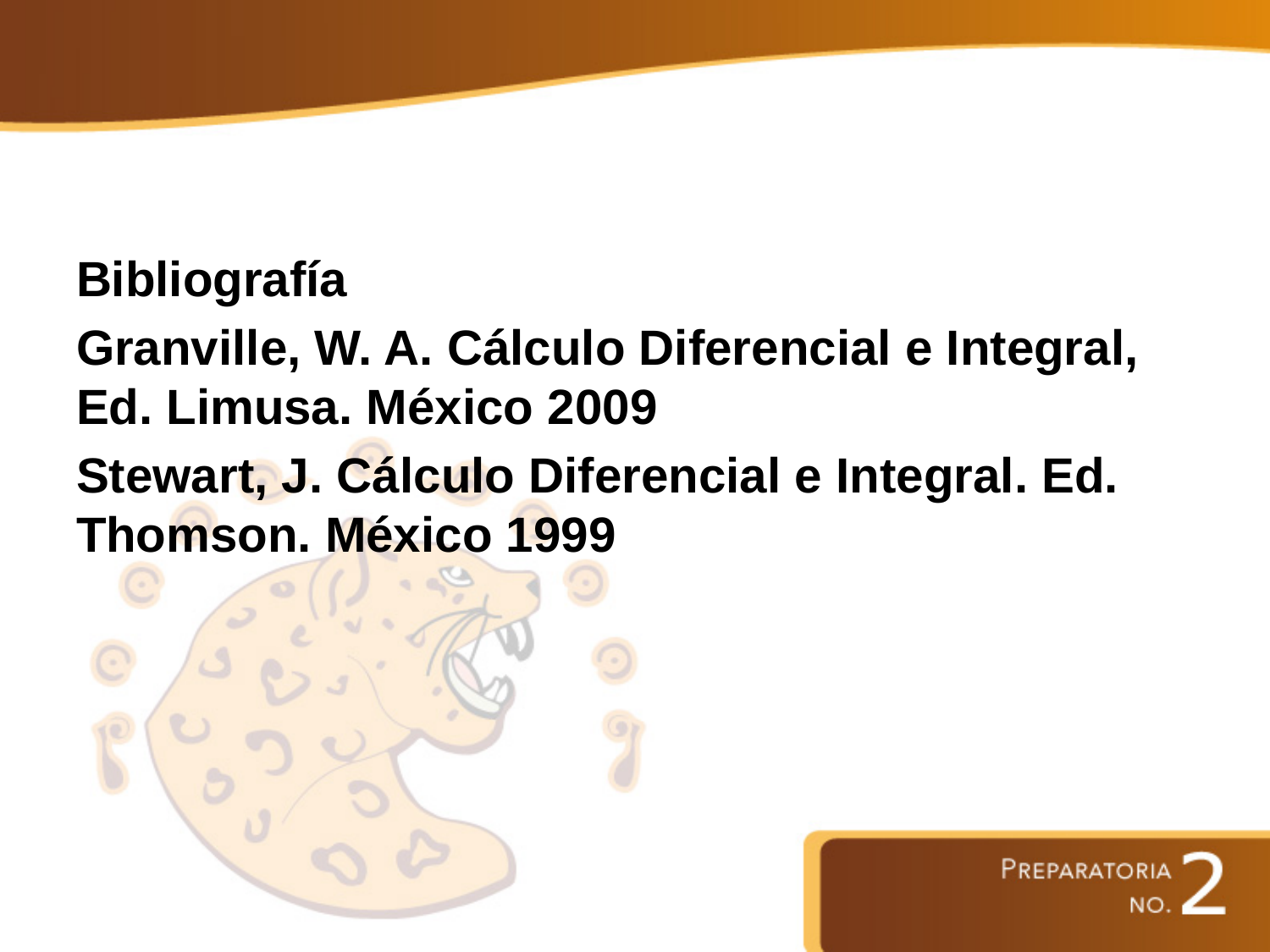

Bibliografía
Granville, W. A. Cálculo Diferencial e Integral, Ed. Limusa. México 2009
Stewart, J. Cálculo Diferencial e Integral. Ed. Thomson. México 1999